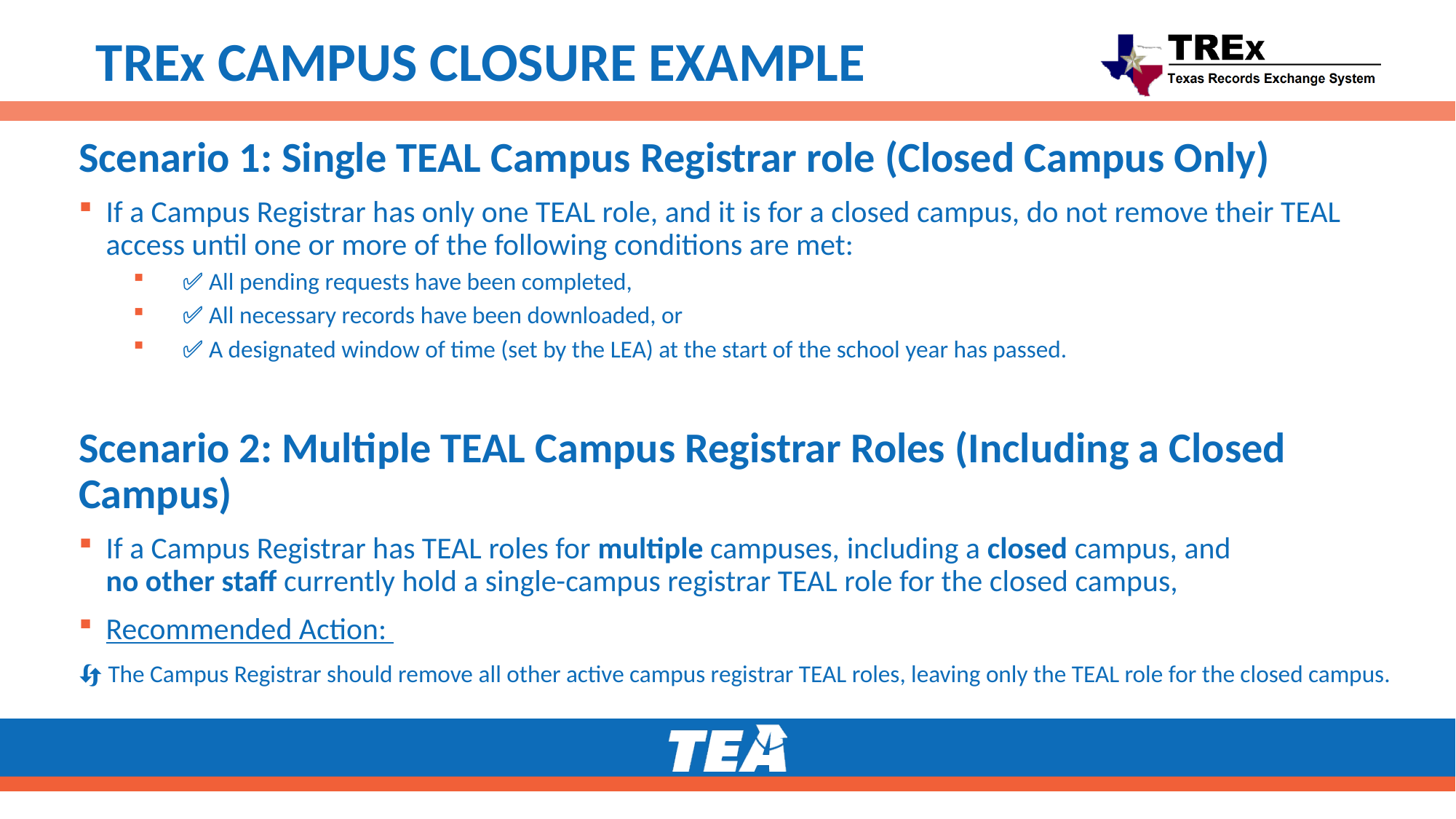

# TREx CAMPUS CLOSURE EXAMPLE

Scenario 1: Single TEAL Campus Registrar role (Closed Campus Only)
If a Campus Registrar has only one TEAL role, and it is for a closed campus, do not remove their TEAL access until one or more of the following conditions are met:
    ✅ All pending requests have been completed,
    ✅ All necessary records have been downloaded, or
    ✅ A designated window of time (set by the LEA) at the start of the school year has passed.

Scenario 2: Multiple TEAL Campus Registrar Roles (Including a Closed Campus)
If a Campus Registrar has TEAL roles for multiple campuses, including a closed campus, and                        no other staff currently hold a single-campus registrar TEAL role for the closed campus,
Recommended Action:
🔄 The Campus Registrar should remove all other active campus registrar TEAL roles, leaving only the TEAL role for the closed campus.